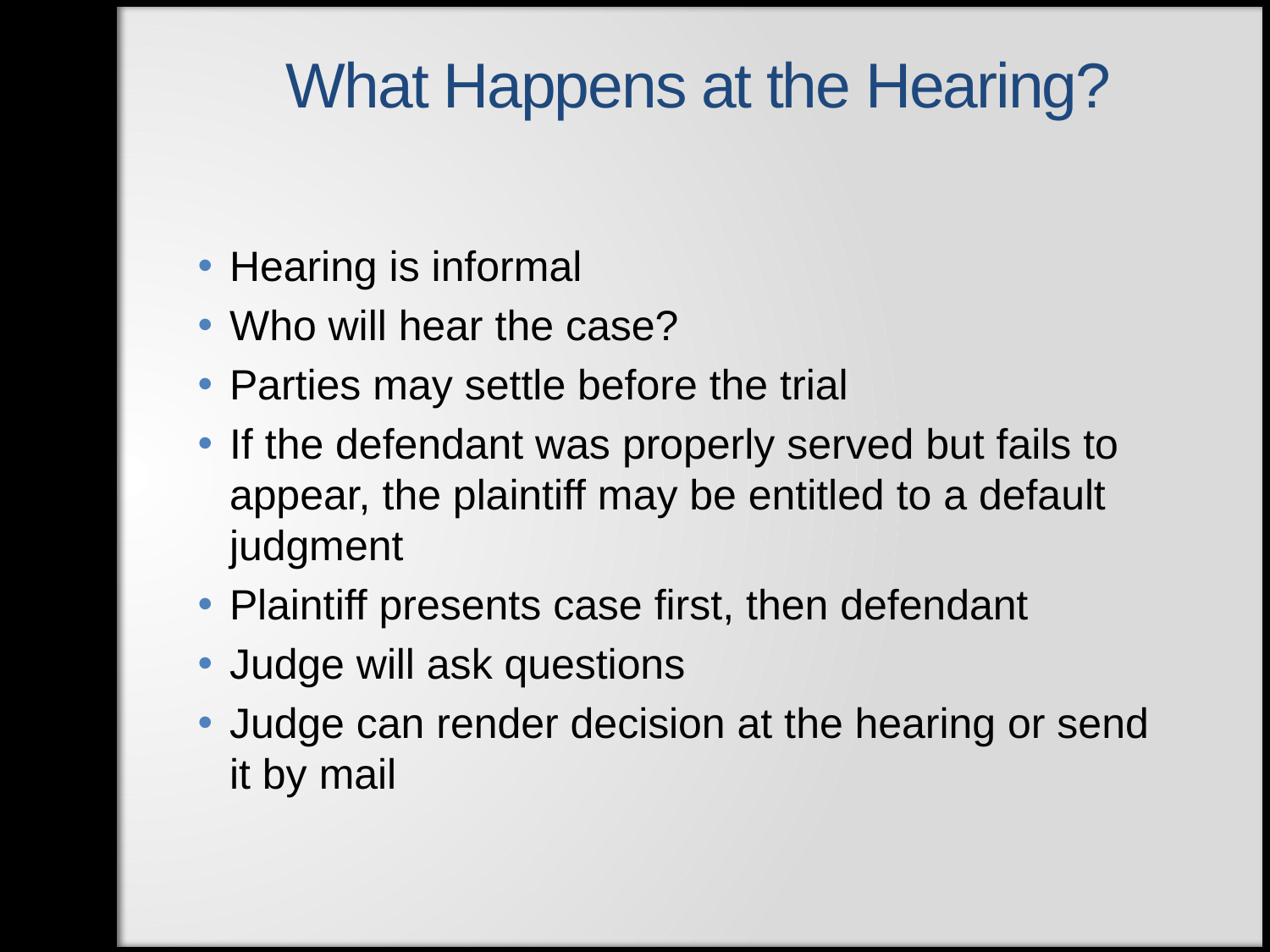

What Happens at the Hearing?
Hearing is informal
Who will hear the case?
Parties may settle before the trial
If the defendant was properly served but fails to appear, the plaintiff may be entitled to a default judgment
Plaintiff presents case first, then defendant
Judge will ask questions
Judge can render decision at the hearing or send it by mail